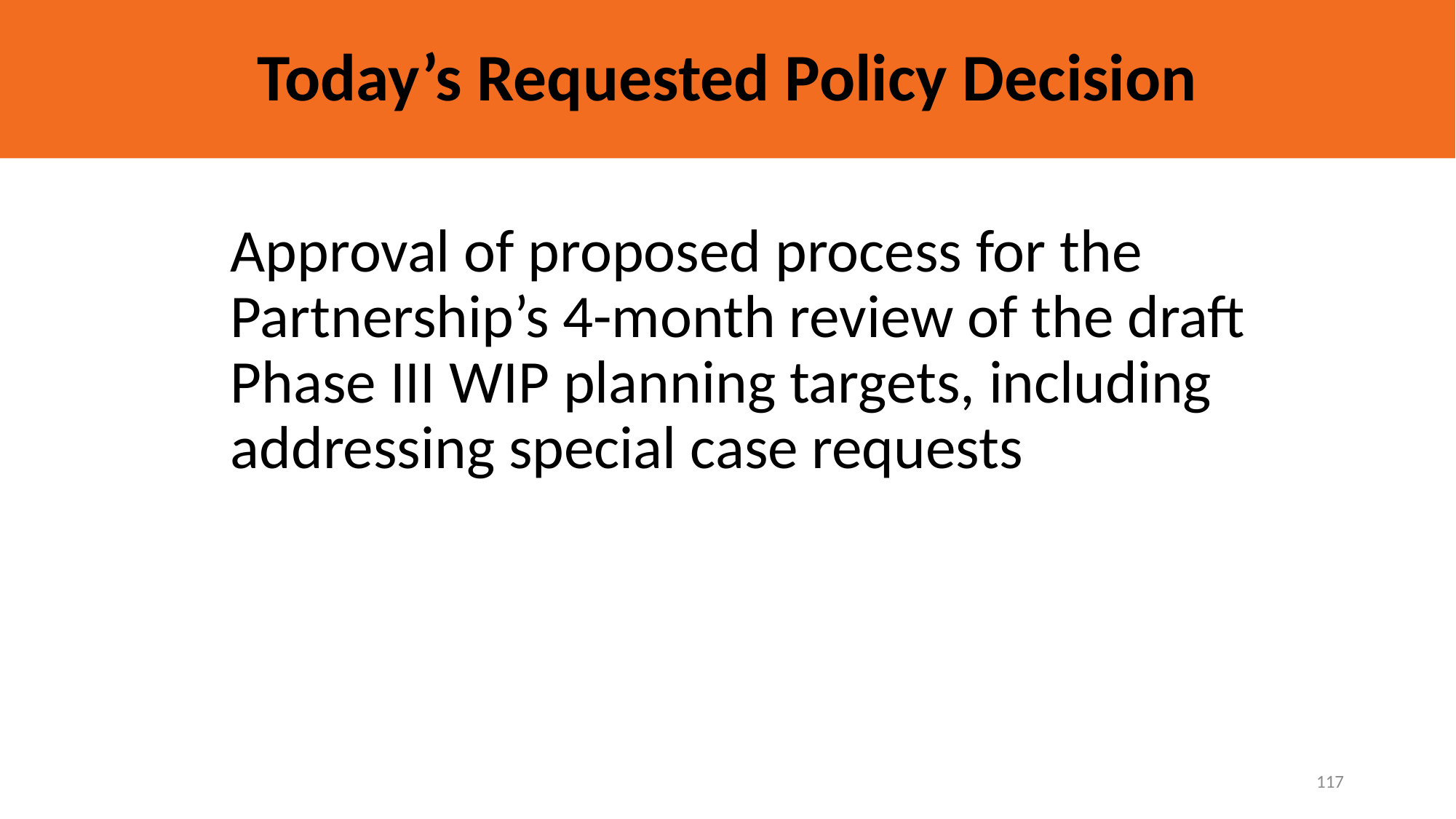

# Today’s Requested Policy Decision
Approval of proposed process for the Partnership’s 4-month review of the draft Phase III WIP planning targets, including addressing special case requests
117